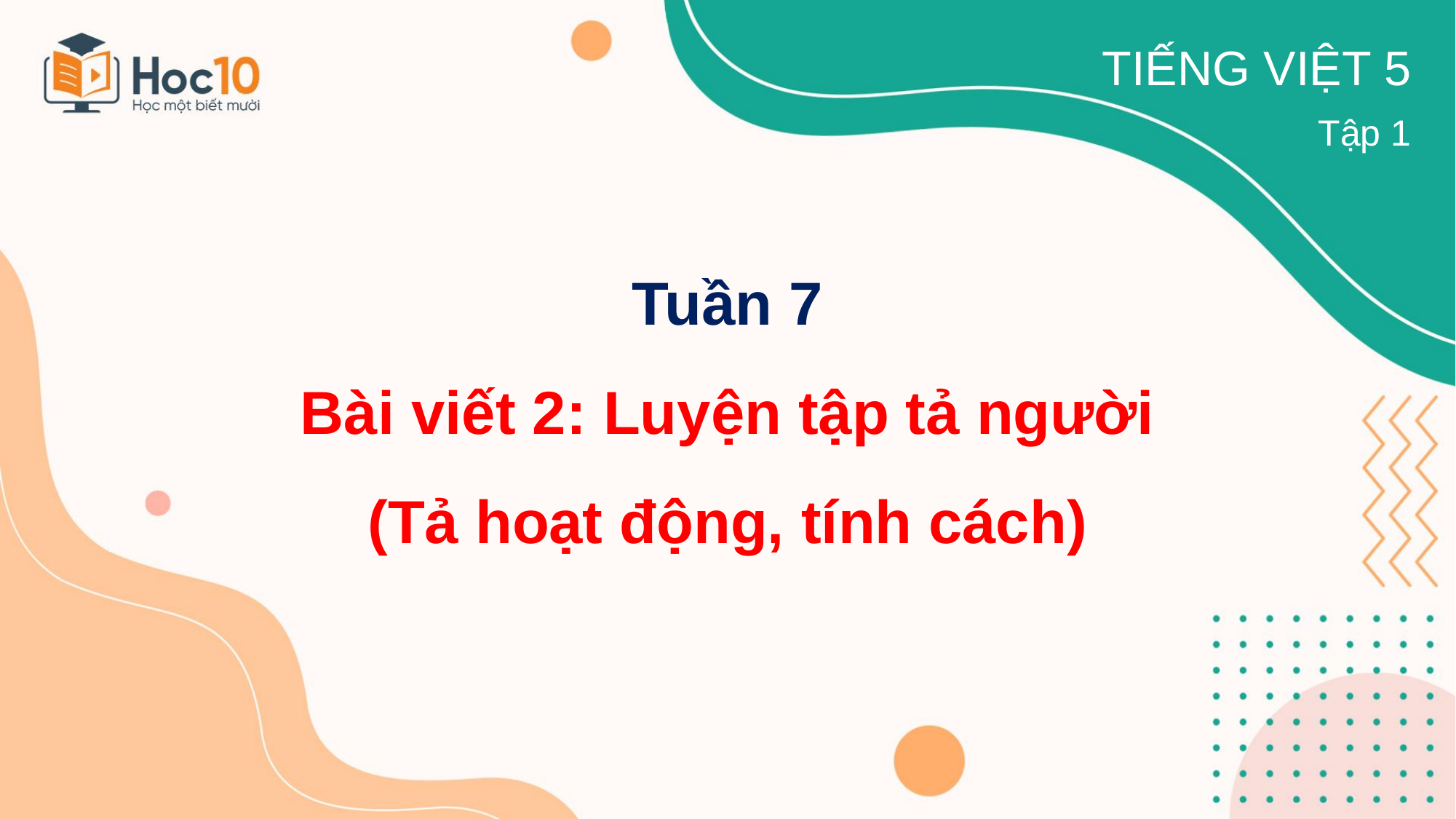

TIẾNG VIỆT 5
Tập 1
# Tuần 7 Bài viết 2: Luyện tập tả người (Tả hoạt động, tính cách)